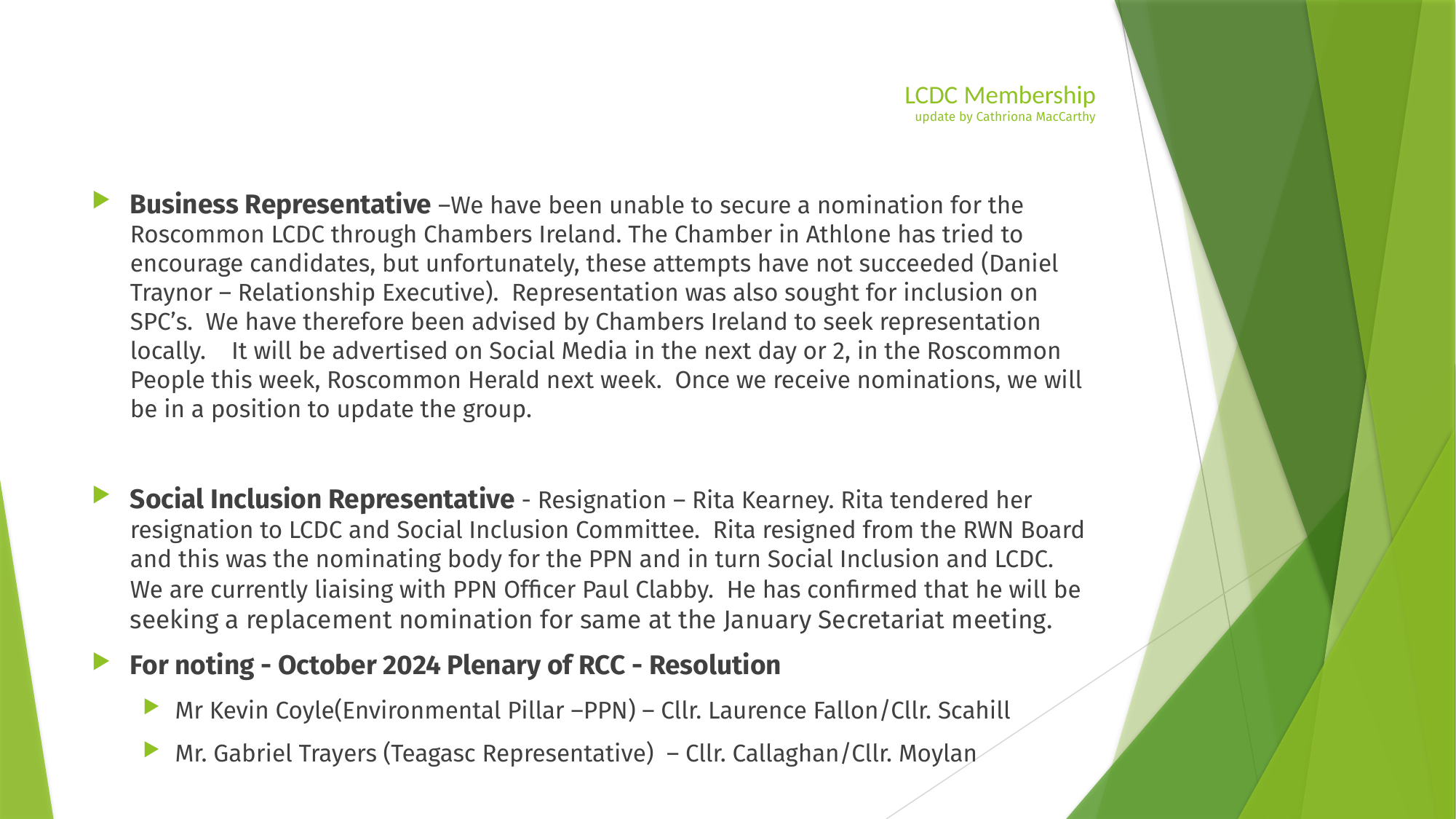

# LCDC Membership update by Cathriona MacCarthy
Business Representative –We have been unable to secure a nomination for the Roscommon LCDC through Chambers Ireland. The Chamber in Athlone has tried to encourage candidates, but unfortunately, these attempts have not succeeded (Daniel Traynor – Relationship Executive).  Representation was also sought for inclusion on SPC’s.  We have therefore been advised by Chambers Ireland to seek representation locally.    It will be advertised on Social Media in the next day or 2, in the Roscommon People this week, Roscommon Herald next week.  Once we receive nominations, we will be in a position to update the group.

Social Inclusion Representative - Resignation – Rita Kearney. Rita tendered her resignation to LCDC and Social Inclusion Committee.  Rita resigned from the RWN Board and this was the nominating body for the PPN and in turn Social Inclusion and LCDC.  We are currently liaising with PPN Officer Paul Clabby.  He has confirmed that he will be seeking a replacement nomination for same at the January Secretariat meeting.
For noting - October 2024 Plenary of RCC - Resolution
Mr Kevin Coyle(Environmental Pillar –PPN) – Cllr. Laurence Fallon/Cllr. Scahill
Mr. Gabriel Trayers (Teagasc Representative)  – Cllr. Callaghan/Cllr. Moylan